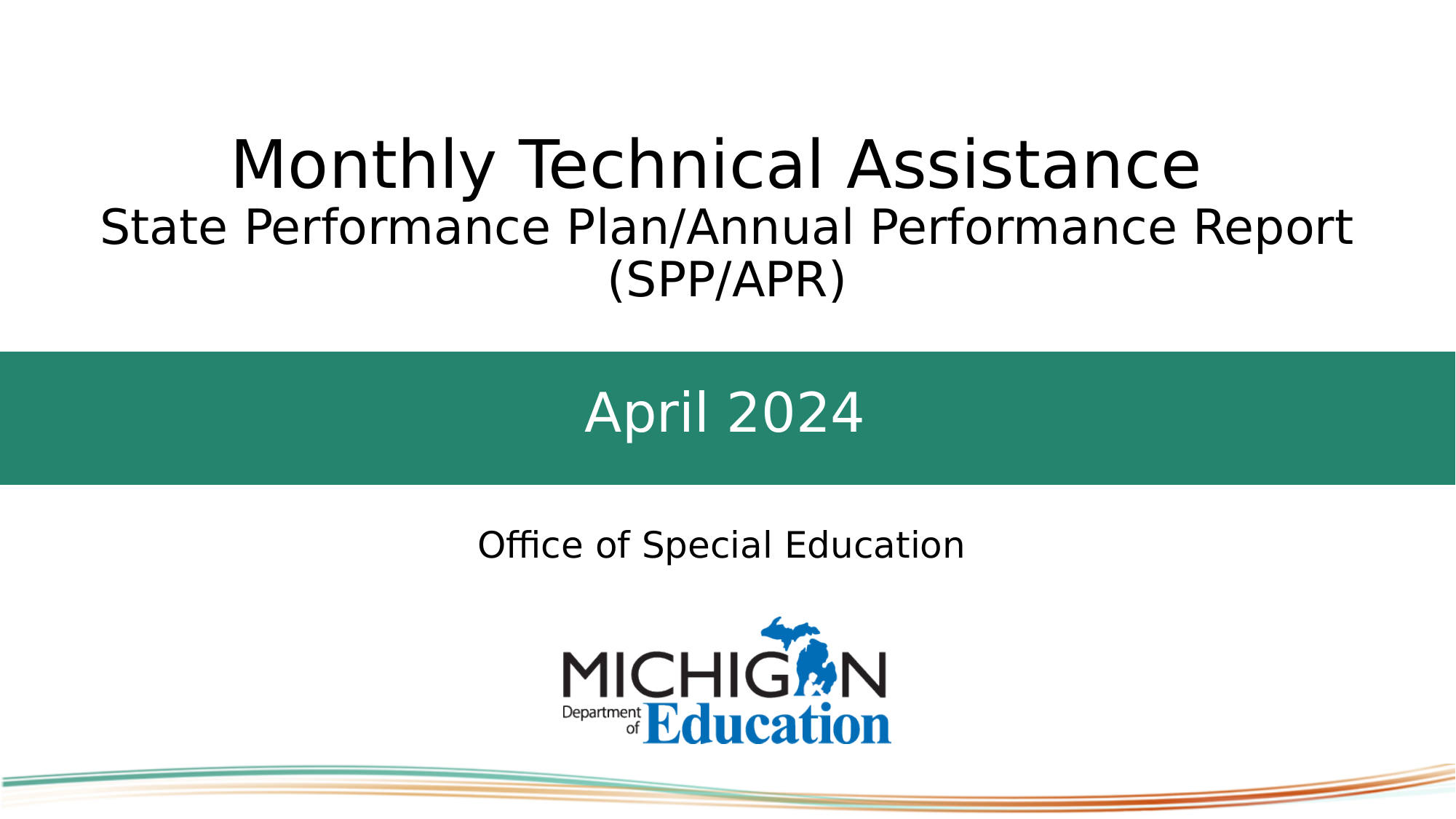

# Monthly Technical Assistance State Performance Plan/Annual Performance Report (SPP/APR)
April 2024

Office of Special Education